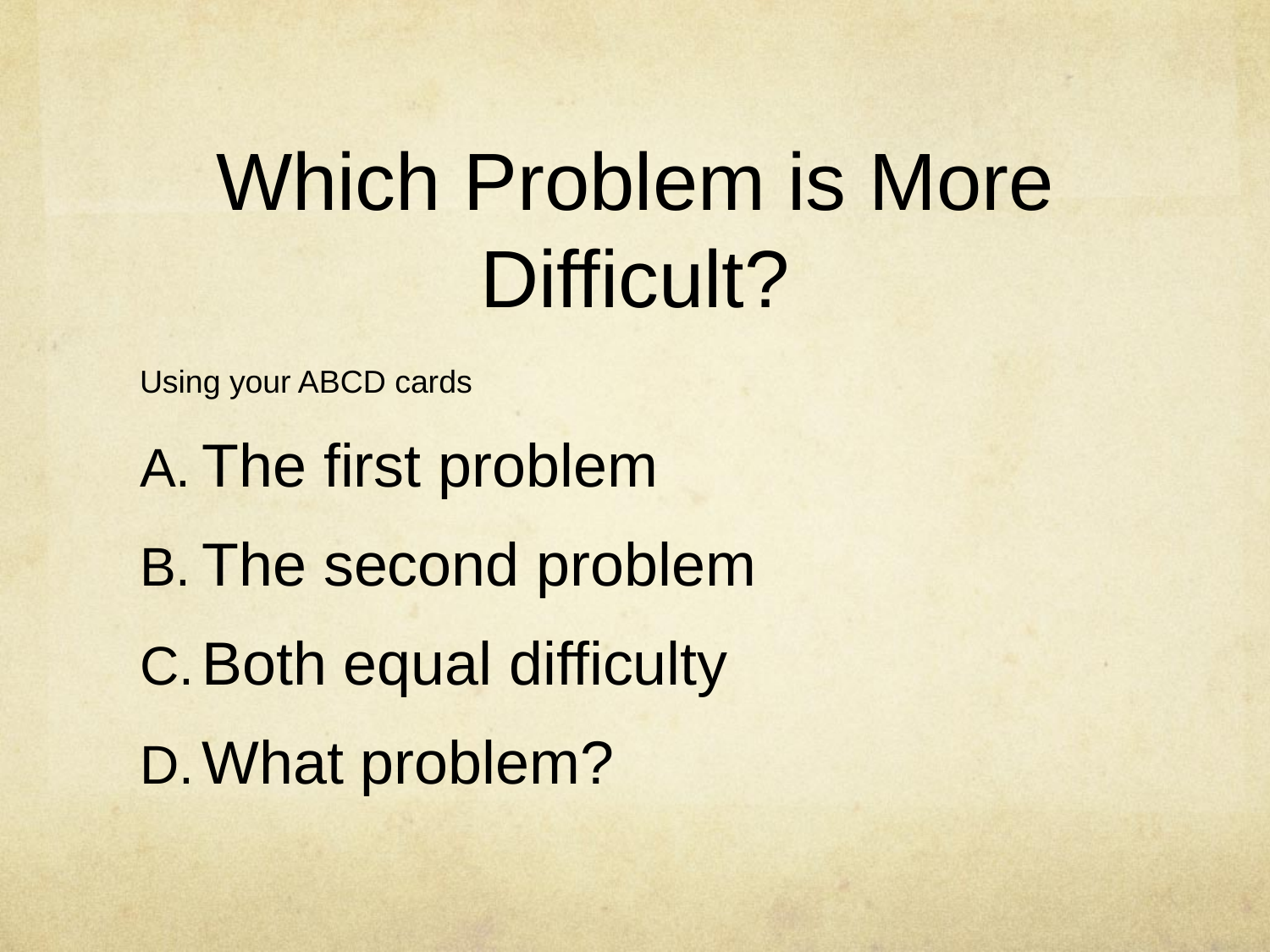

# Which Problem is More Difficult?
Using your ABCD cards
The first problem
The second problem
Both equal difficulty
What problem?